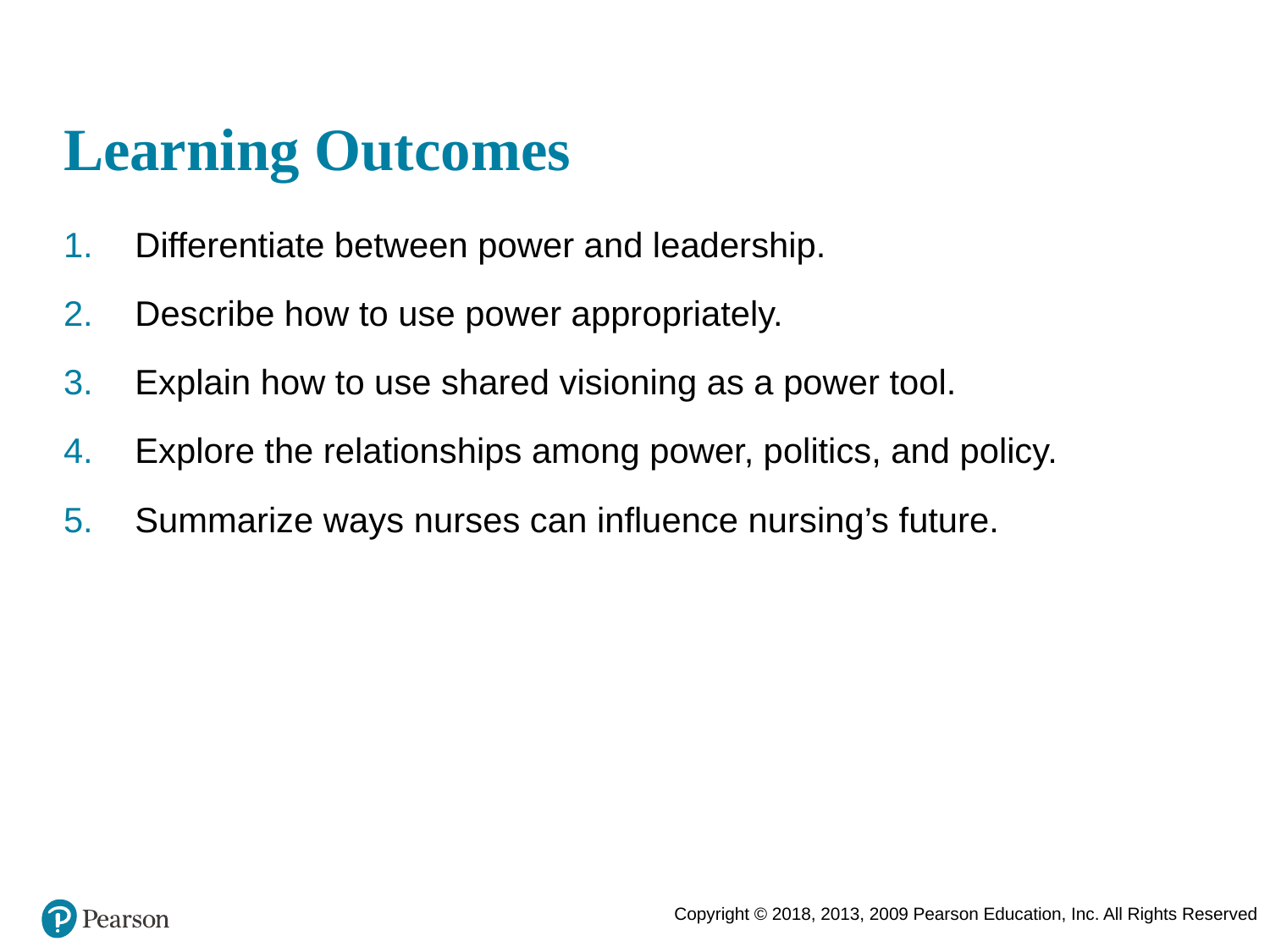

# Learning Outcomes
Differentiate between power and leadership.
Describe how to use power appropriately.
Explain how to use shared visioning as a power tool.
Explore the relationships among power, politics, and policy.
Summarize ways nurses can influence nursing’s future.